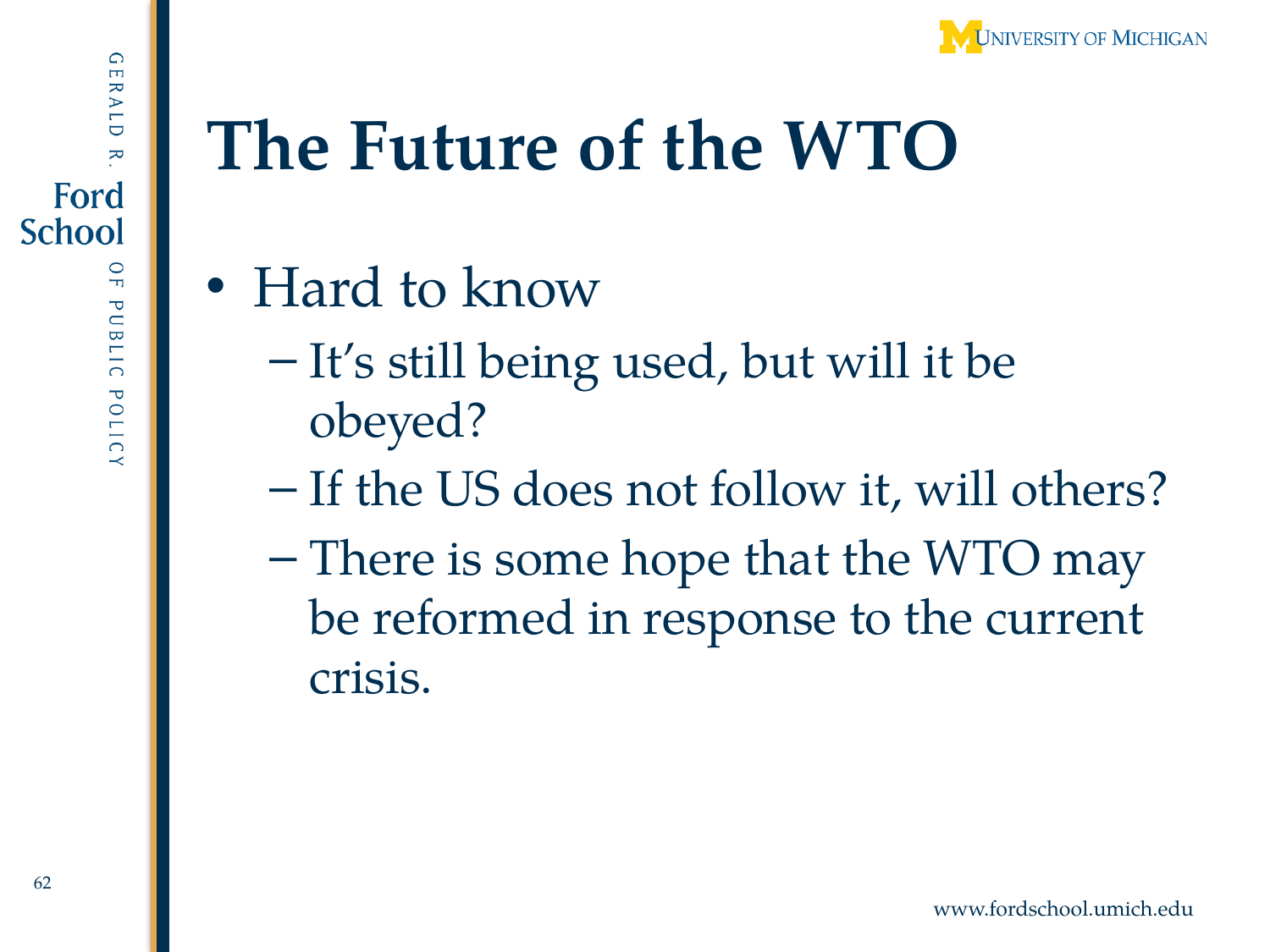

62
# The Future of the WTO
Hard to know
It’s still being used, but will it be obeyed?
If the US does not follow it, will others?
There is some hope that the WTO may be reformed in response to the current crisis.